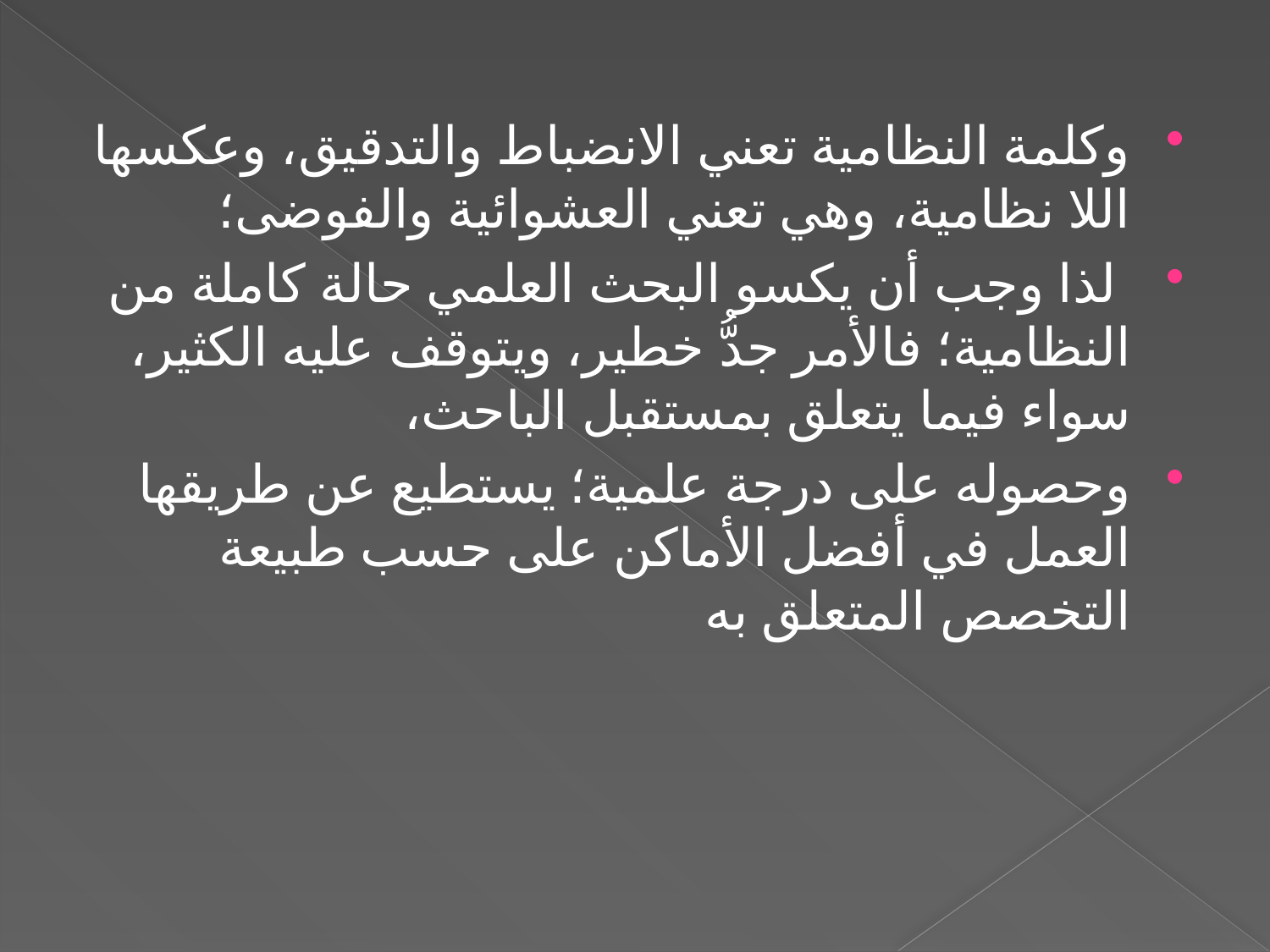

وكلمة النظامية تعني الانضباط والتدقيق، وعكسها اللا نظامية، وهي تعني العشوائية والفوضى؛
 لذا وجب أن يكسو البحث العلمي حالة كاملة من النظامية؛ فالأمر جدُّ خطير، ويتوقف عليه الكثير، سواء فيما يتعلق بمستقبل الباحث،
وحصوله على درجة علمية؛ يستطيع عن طريقها العمل في أفضل الأماكن على حسب طبيعة التخصص المتعلق به